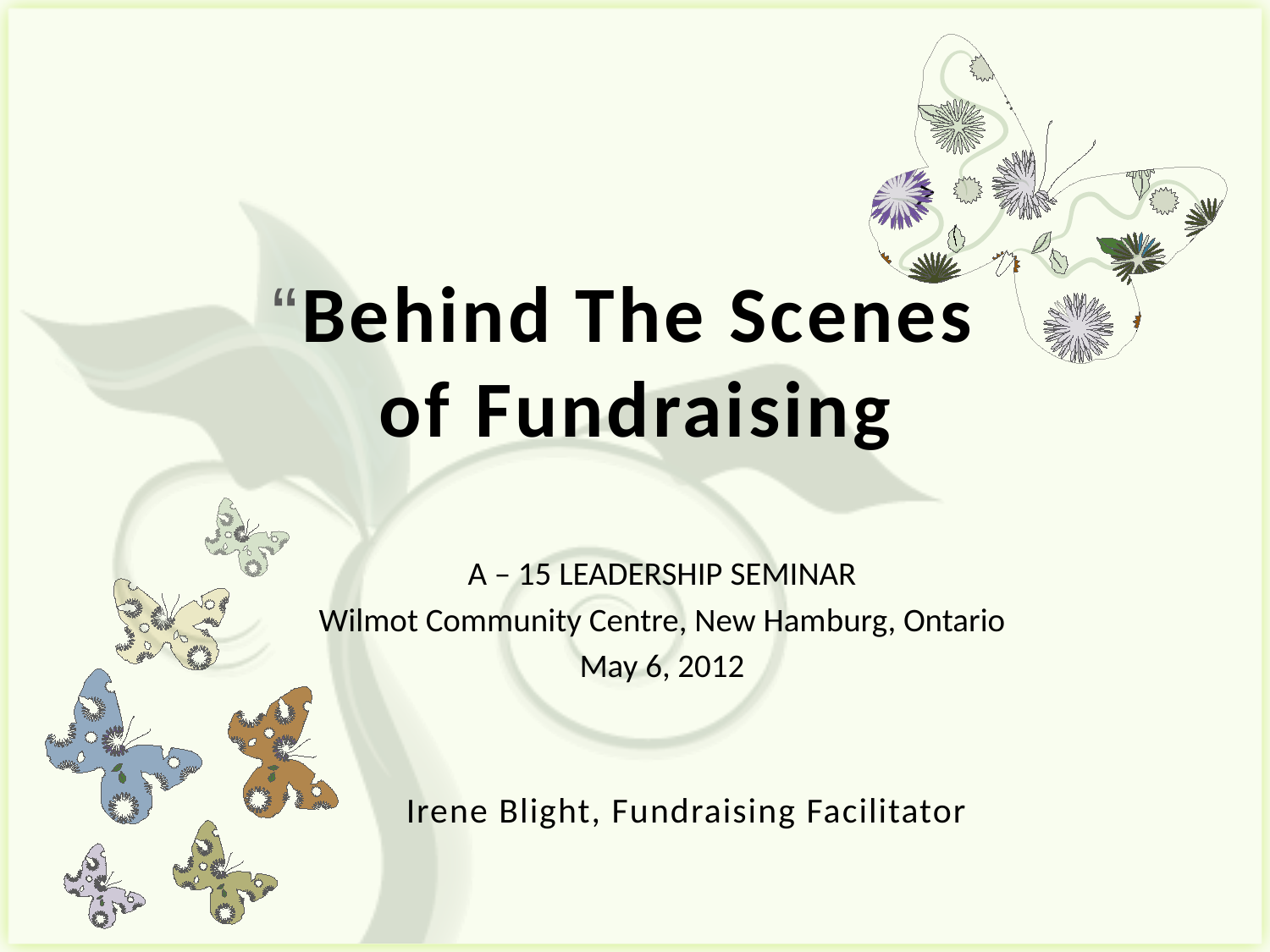

# “Behind The Scenes of Fundraising
A – 15 LEADERSHIP SEMINAR
Wilmot Community Centre, New Hamburg, Ontario
May 6, 2012

Irene Blight, Fundraising Facilitator